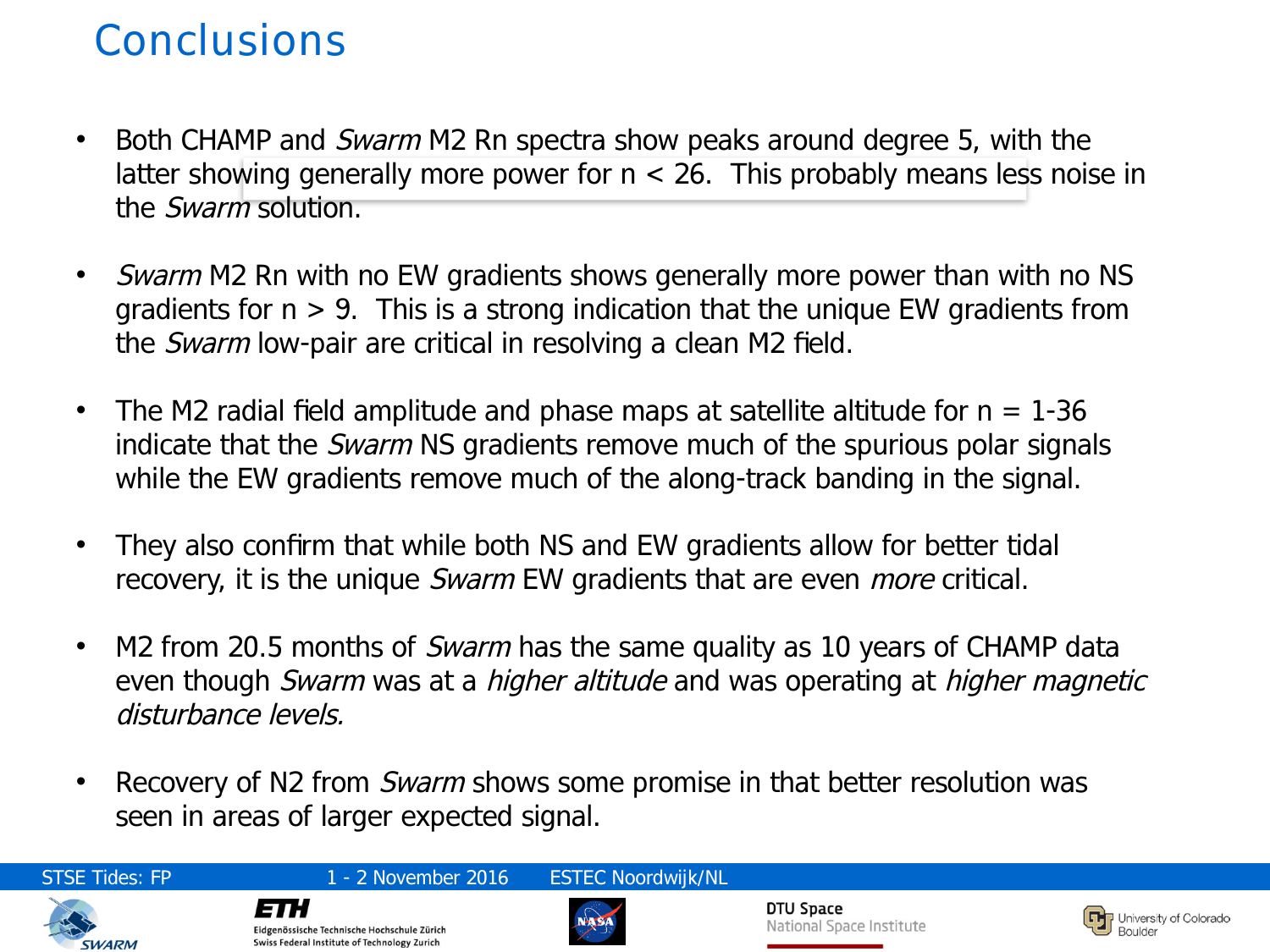

# Conclusions
Both CHAMP and Swarm M2 Rn spectra show peaks around degree 5, with the latter showing generally more power for n < 26.  This probably means less noise in the Swarm solution.

Swarm M2 Rn with no EW gradients shows generally more power than with no NS gradients for n > 9.  This is a strong indication that the unique EW gradients from the Swarm low-pair are critical in resolving a clean M2 field.

The M2 radial field amplitude and phase maps at satellite altitude for n = 1-36 indicate that the Swarm NS gradients remove much of the spurious polar signals while the EW gradients remove much of the along-track banding in the signal.

They also confirm that while both NS and EW gradients allow for better tidal recovery, it is the unique Swarm EW gradients that are even more critical.

M2 from 20.5 months of Swarm has the same quality as 10 years of CHAMP data even though Swarm was at a higher altitude and was operating at higher magnetic disturbance levels.

Recovery of N2 from Swarm shows some promise in that better resolution was seen in areas of larger expected signal.